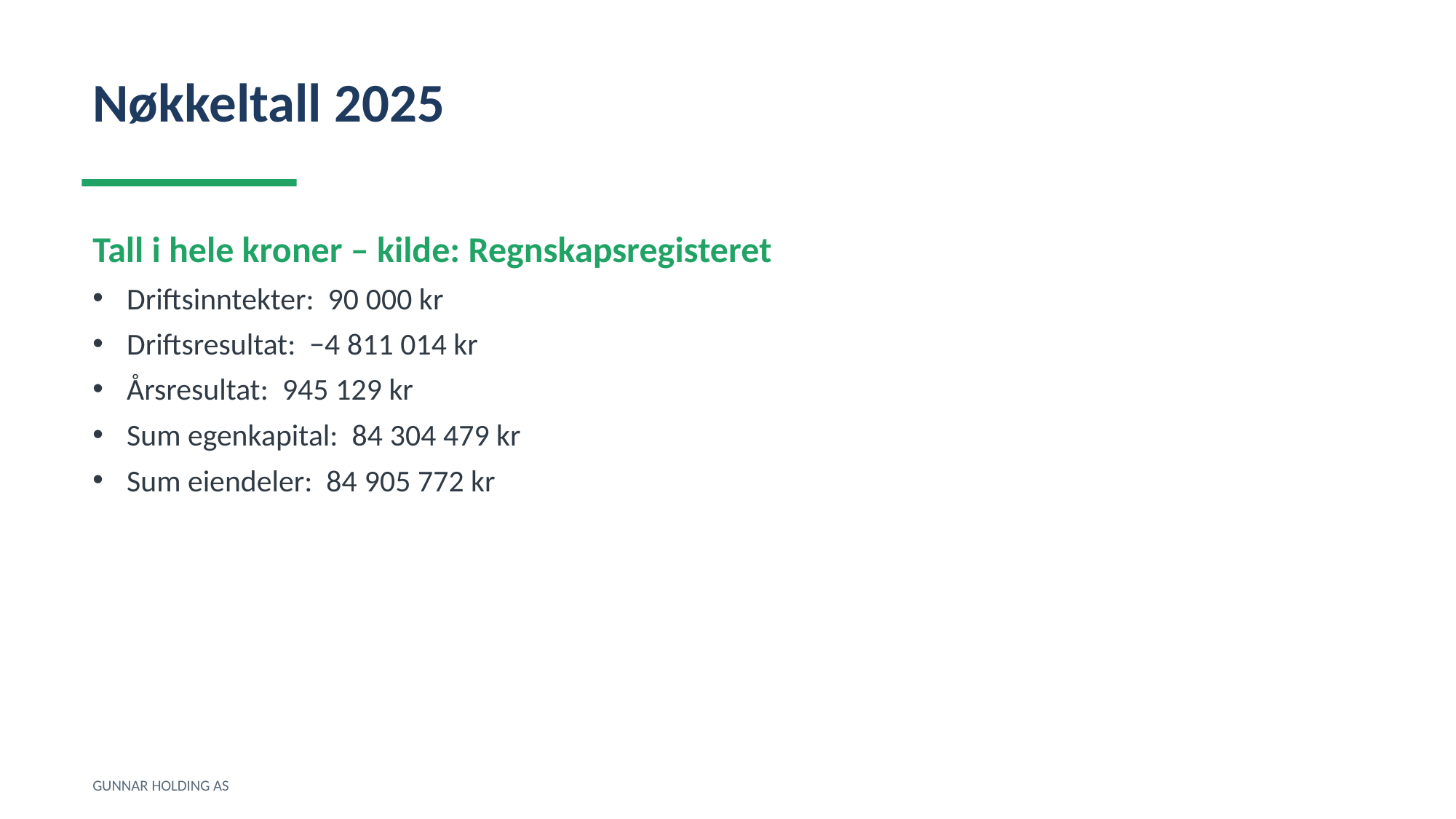

Nøkkeltall 2025

Tall i hele kroner – kilde: Regnskapsregisteret
Driftsinntekter:  90 000 kr
Driftsresultat:  −4 811 014 kr
Årsresultat:  945 129 kr
Sum egenkapital:  84 304 479 kr
Sum eiendeler:  84 905 772 kr
GUNNAR HOLDING AS